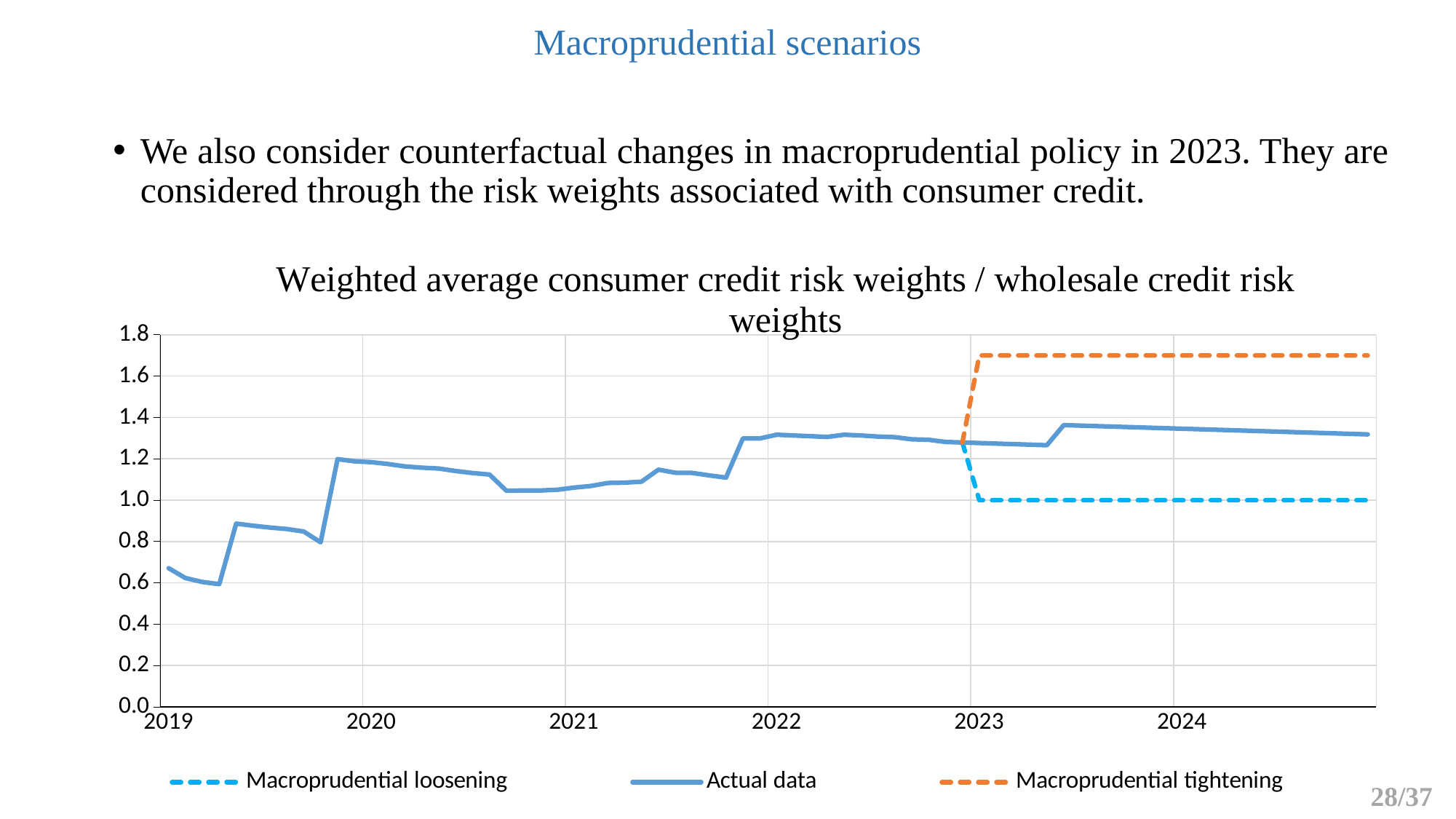

Macroprudential scenarios
We also consider counterfactual changes in macroprudential policy in 2023. They are considered through the risk weights associated with consumer credit.

### Chart: Weighted average consumer credit risk weights / wholesale credit risk weights

| Category |  |  |  |
|---|---|---|---|
| 43466 | None | 0.670803932214942 | None |
| 43497 | None | 0.623070430579278 | None |
| 43525 | None | 0.604155773829258 | None |
| 43556 | None | 0.593742664393027 | None |
| 43586 | None | 0.886520936324832 | None |
| 43617 | None | 0.876307472497652 | None |
| 43647 | None | 0.867344493889266 | None |
| 43678 | None | 0.860274355979758 | None |
| 43709 | None | 0.848192661987851 | None |
| 43739 | None | 0.796042954278247 | None |
| 43770 | None | 1.19848126813025 | None |
| 43800 | None | 1.18787894187906 | None |
| 43831 | None | 1.18381027041329 | None |
| 43862 | None | 1.17490172653383 | None |
| 43891 | None | 1.16332280793612 | None |
| 43922 | None | 1.15710020033188 | None |
| 43952 | None | 1.15309391107479 | None |
| 43983 | None | 1.1410681933436 | None |
| 44013 | None | 1.13123780362601 | None |
| 44044 | None | 1.1238747990703 | None |
| 44075 | None | 1.04563856824967 | None |
| 44105 | None | 1.046885818586897 | None |
| 44136 | None | 1.046885818586897 | None |
| 44166 | None | 1.050338017386098 | None |
| 44197 | None | 1.060694205815428 | None |
| 44228 | None | 1.068657761032875 | None |
| 44256 | None | 1.083217448317321 | None |
| 44287 | None | 1.084641334366291 | None |
| 44317 | None | 1.089544941535626 | None |
| 44348 | None | 1.147588170921564 | None |
| 44378 | None | 1.132668900938468 | None |
| 44409 | None | 1.13181592534576 | None |
| 44440 | None | 1.11979988370579 | None |
| 44470 | None | 1.10921798852348 | None |
| 44501 | None | 1.29809610724004 | None |
| 44531 | None | 1.29847765219304 | None |
| 44562 | None | 1.31638277469256 | None |
| 44593 | None | 1.312855476298457 | None |
| 44621 | None | 1.309328177904353 | None |
| 44652 | None | 1.30580087951025 | None |
| 44682 | None | 1.31638277469256 | None |
| 44713 | None | 1.312855476298457 | None |
| 44743 | None | 1.307564528707302 | None |
| 44774 | None | 1.304919054911725 | None |
| 44805 | None | 1.294337159729415 | None |
| 44835 | None | 1.292220780692952 | None |
| 44866 | None | 1.281638885510642 | None |
| 44896 | 1.278993411715065 | 1.278993411715065 | 1.278993411715065 |
| 44927 | 1.0 | 1.276347937919488 | 1.7 |
| 44958 | 1.0 | 1.27370246412391 | 1.7 |
| 44986 | 1.0 | 1.271056990328333 | 1.7 |
| 45017 | 1.0 | 1.268411516532756 | 1.7 |
| 45047 | 1.0 | 1.265766042737177 | 1.7 |
| 45078 | 1.0 | 1.3631205689416 | 1.7 |
| 45108 | 1.0 | 1.3606205689416 | 1.7 |
| 45139 | 1.0 | 1.3581205689416 | 1.7 |
| 45170 | 1.0 | 1.3556205689416 | 1.7 |
| 45200 | 1.0 | 1.3531205689416 | 1.7 |
| 45231 | 1.0 | 1.3506205689416 | 1.7 |
| 45261 | 1.0 | 1.3481205689416 | 1.7 |
| 45292 | 1.0 | 1.3456205689416 | 1.7 |
| 45323 | 1.0 | 1.343120568941601 | 1.7 |
| 45352 | 1.0 | 1.340620568941601 | 1.7 |
| 45383 | 1.0 | 1.338120568941601 | 1.7 |
| 45413 | 1.0 | 1.3356205689416 | 1.7 |
| 45444 | 1.0 | 1.333120568941601 | 1.7 |
| 45474 | 1.0 | 1.330620568941601 | 1.7 |
| 45505 | 1.0 | 1.328120568941601 | 1.7 |
| 45536 | 1.0 | 1.325620568941601 | 1.7 |
| 45566 | 1.0 | 1.323120568941601 | 1.7 |
| 45597 | 1.0 | 1.320620568941601 | 1.7 |
| 45627 | 1.0 | 1.318120568941601 | 1.7 |
28/37